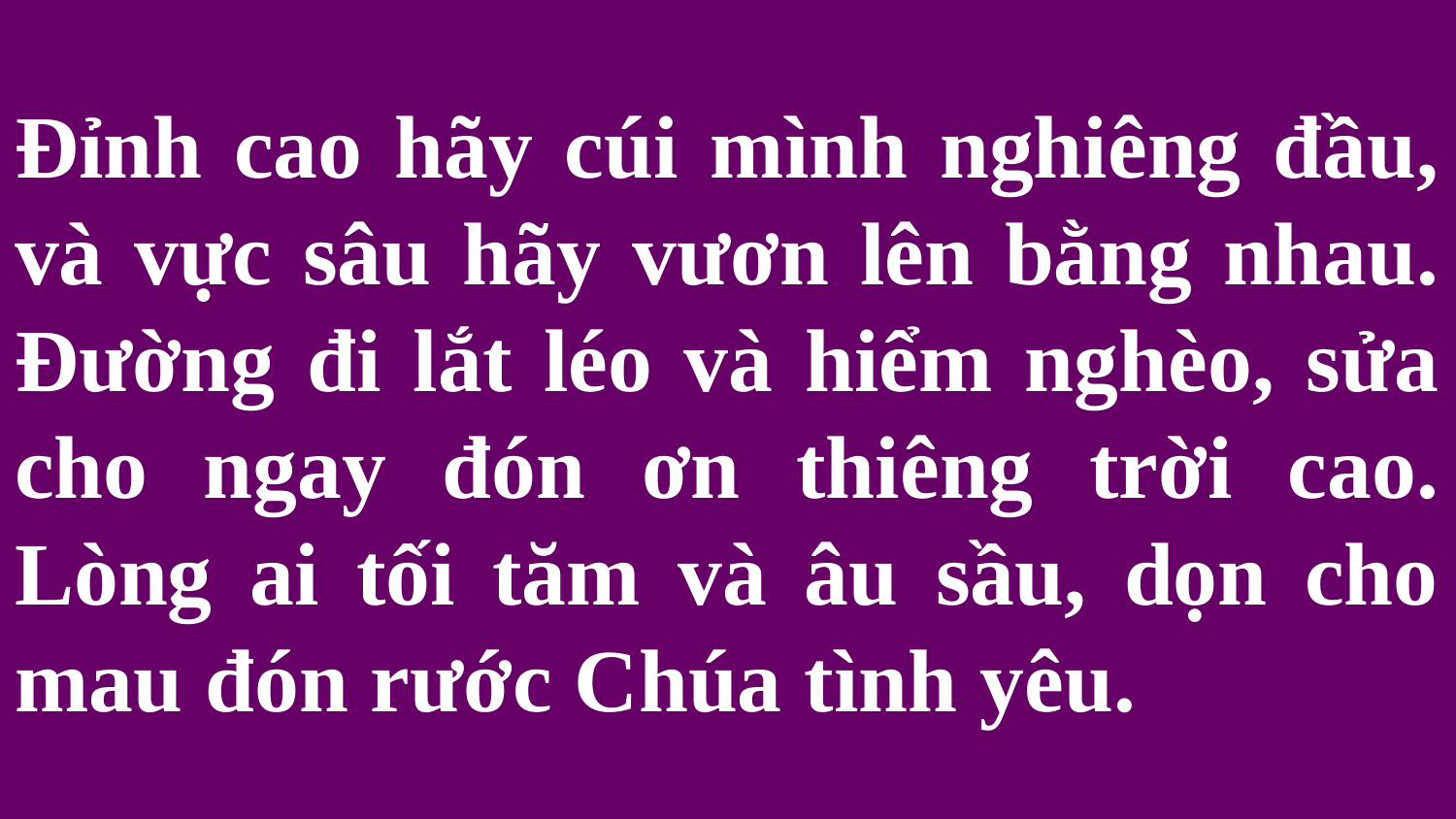

# Đỉnh cao hãy cúi mình nghiêng đầu, và vực sâu hãy vươn lên bằng nhau. Đường đi lắt léo và hiểm nghèo, sửa cho ngay đón ơn thiêng trời cao. Lòng ai tối tăm và âu sầu, dọn cho mau đón rước Chúa tình yêu.